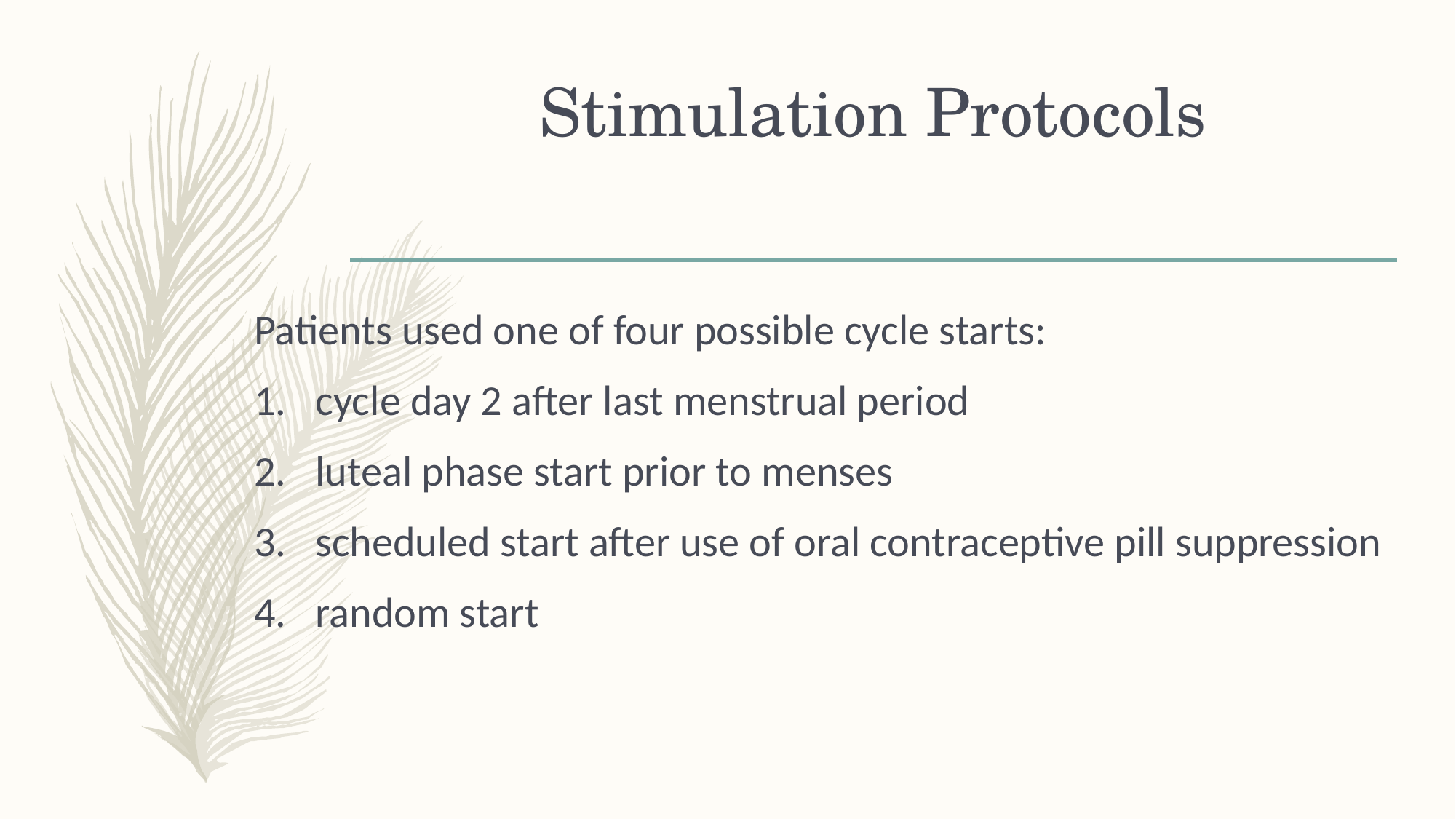

# Stimulation Protocols
Patients used one of four possible cycle starts:
cycle day 2 after last menstrual period
luteal phase start prior to menses
scheduled start after use of oral contraceptive pill suppression
random start